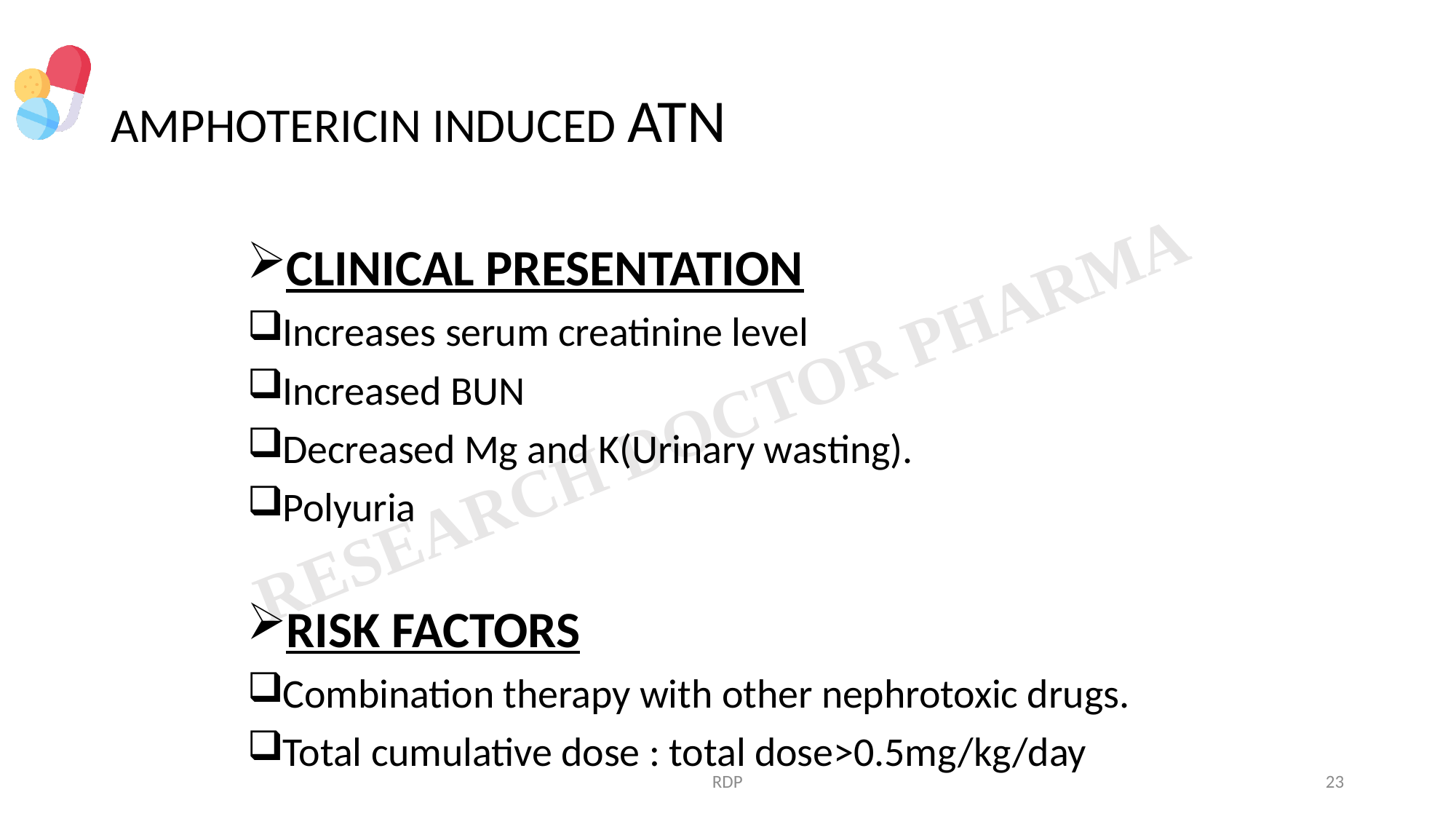

# AMPHOTERICIN INDUCED ATN

CLINICAL PRESENTATION
Increases serum creatinine level
Increased BUN
Decreased Mg and K(Urinary wasting).
Polyuria

RISK FACTORS
Combination therapy with other nephrotoxic drugs.
Total cumulative dose : total dose>0.5mg/kg/day

RDP
23